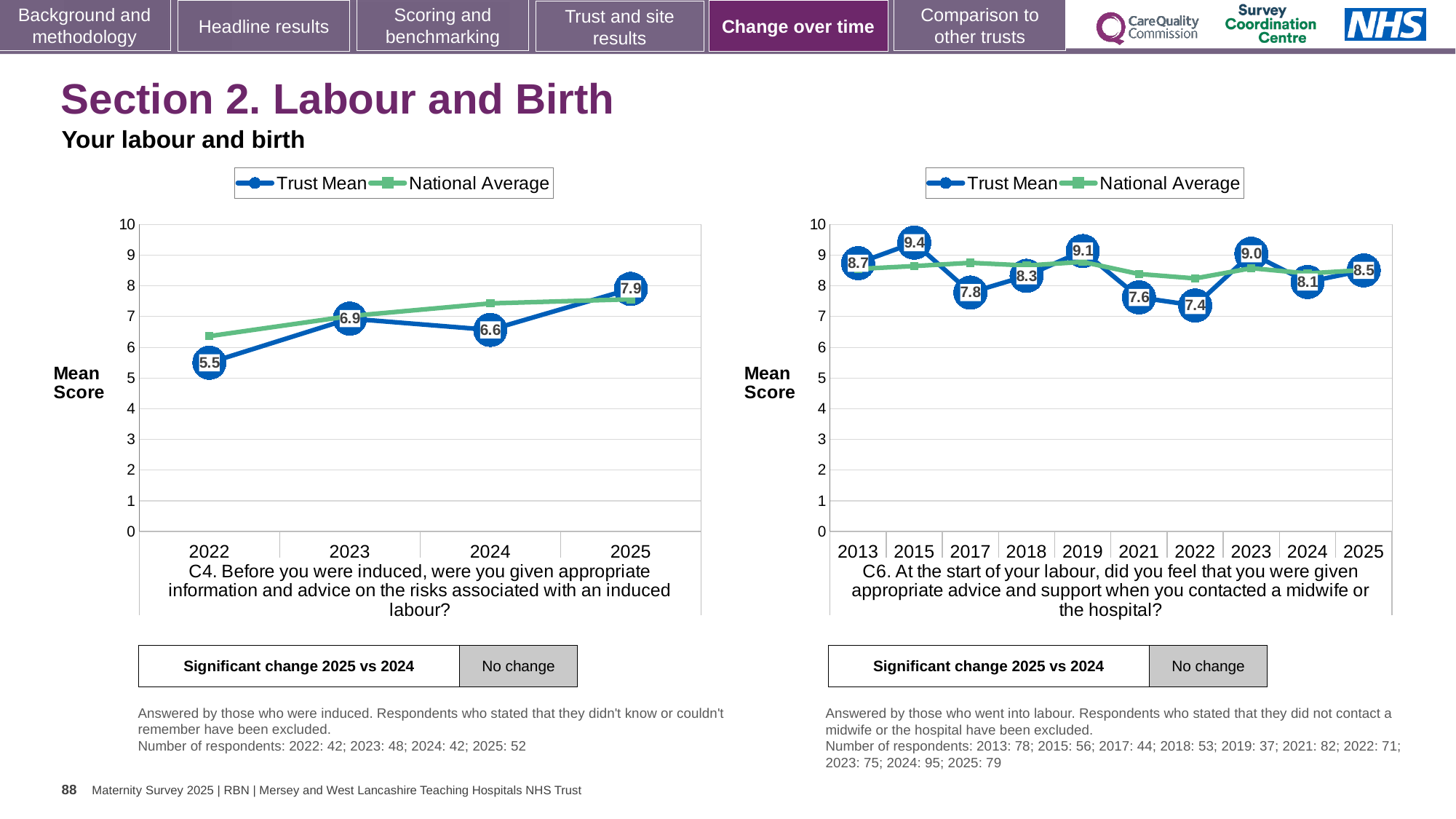

# Section 2. Labour and Birth
Your labour and birth

### Chart

| Category | Trust Mean | National Average |
|---|---|---|
| 2022 | 5.497183170435247 | 6.362426927249323 |
| 2023 | 6.933897147513225 | 7.016299679711634 |
| 2024 | 6.565338449878887 | 7.428759786289064 |
| 2025 | 7.900421378974376 | 7.562768764169666 |

### Chart

| Category | Trust Mean | National Average |
|---|---|---|
| 2013 | 8.738294067034504 | 8.551510481578966 |
| 2015 | 9.405416345921521 | 8.643700224610184 |
| 2017 | 7.781301802805571 | 8.75007425827605 |
| 2018 | 8.325589174496118 | 8.66207939754168 |
| 2019 | 9.13265192002138 | 8.778362950004794 |
| 2021 | 7.625054356558127 | 8.386057727246122 |
| 2022 | 7.360416421642731 | 8.241092963982021 |
| 2023 | 9.04412558003538 | 8.574766280442514 |
| 2024 | 8.126891986502955 | 8.404069014355663 |
| 2025 | 8.503335381016905 | 8.513919965707519 |
| Significant change 2025 vs 2024 | No change |
| --- | --- |
| Significant change 2025 vs 2024 | No change |
| --- | --- |
Answered by those who were induced. Respondents who stated that they didn't know or couldn't remember have been excluded.
Number of respondents: 2022: 42; 2023: 48; 2024: 42; 2025: 52
Answered by those who went into labour. Respondents who stated that they did not contact a midwife or the hospital have been excluded.
Number of respondents: 2013: 78; 2015: 56; 2017: 44; 2018: 53; 2019: 37; 2021: 82; 2022: 71; 2023: 75; 2024: 95; 2025: 79
88